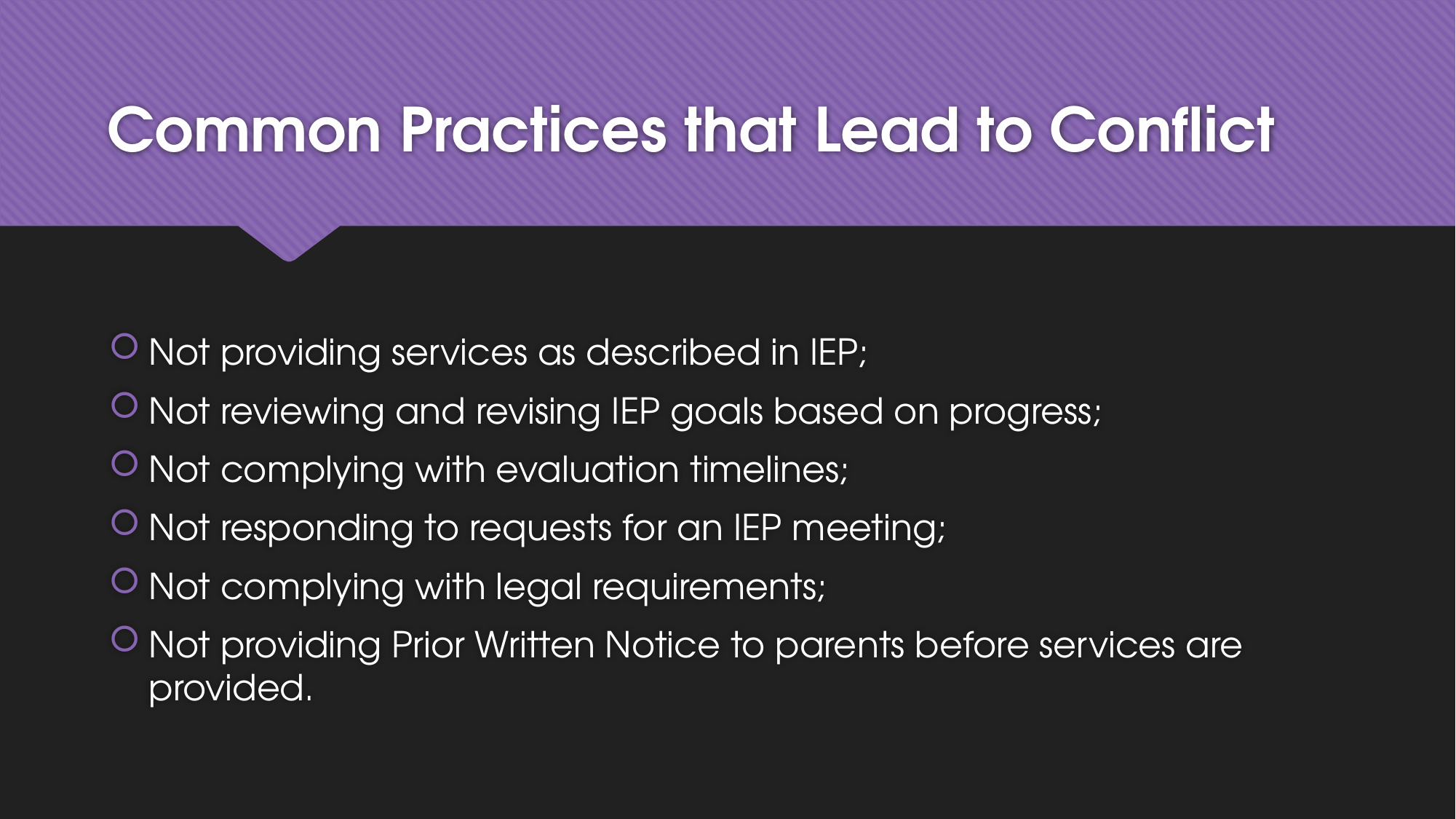

# Common Practices that Lead to Conflict

Not providing services as described in IEP;
Not reviewing and revising IEP goals based on progress;
Not complying with evaluation timelines;
Not responding to requests for an IEP meeting;
Not complying with legal requirements;
Not providing Prior Written Notice to parents before services are provided.